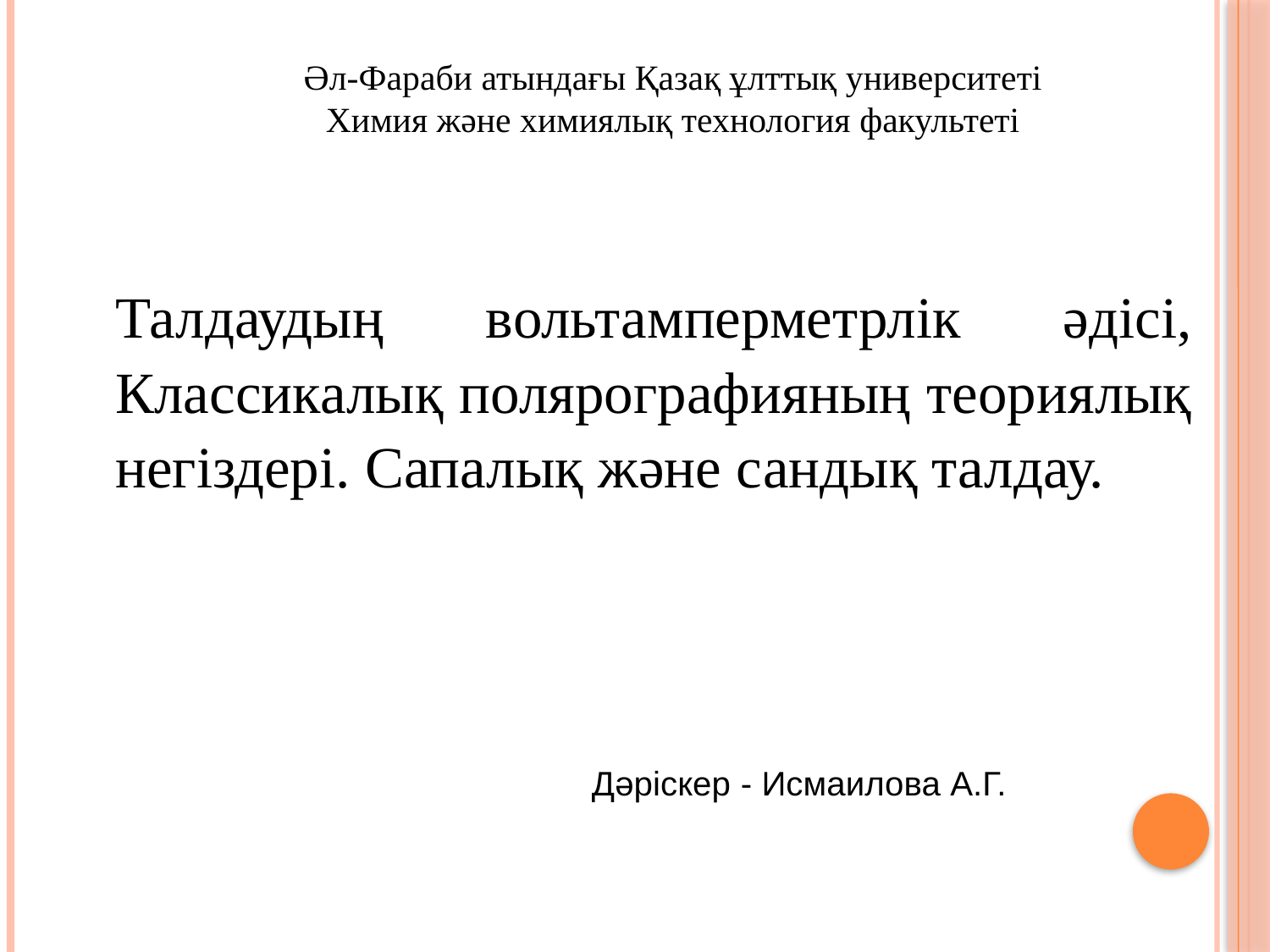

# Әл-Фараби атындағы Қазақ ұлттық университеті Химия және химиялық технология факультеті

	Талдаудың вольтамперметрлік әдісі, Классикалық полярографияның теориялық негіздері. Сапалық және сандық талдау.

                                                      Дәріскер - Исмаилова А.Г.